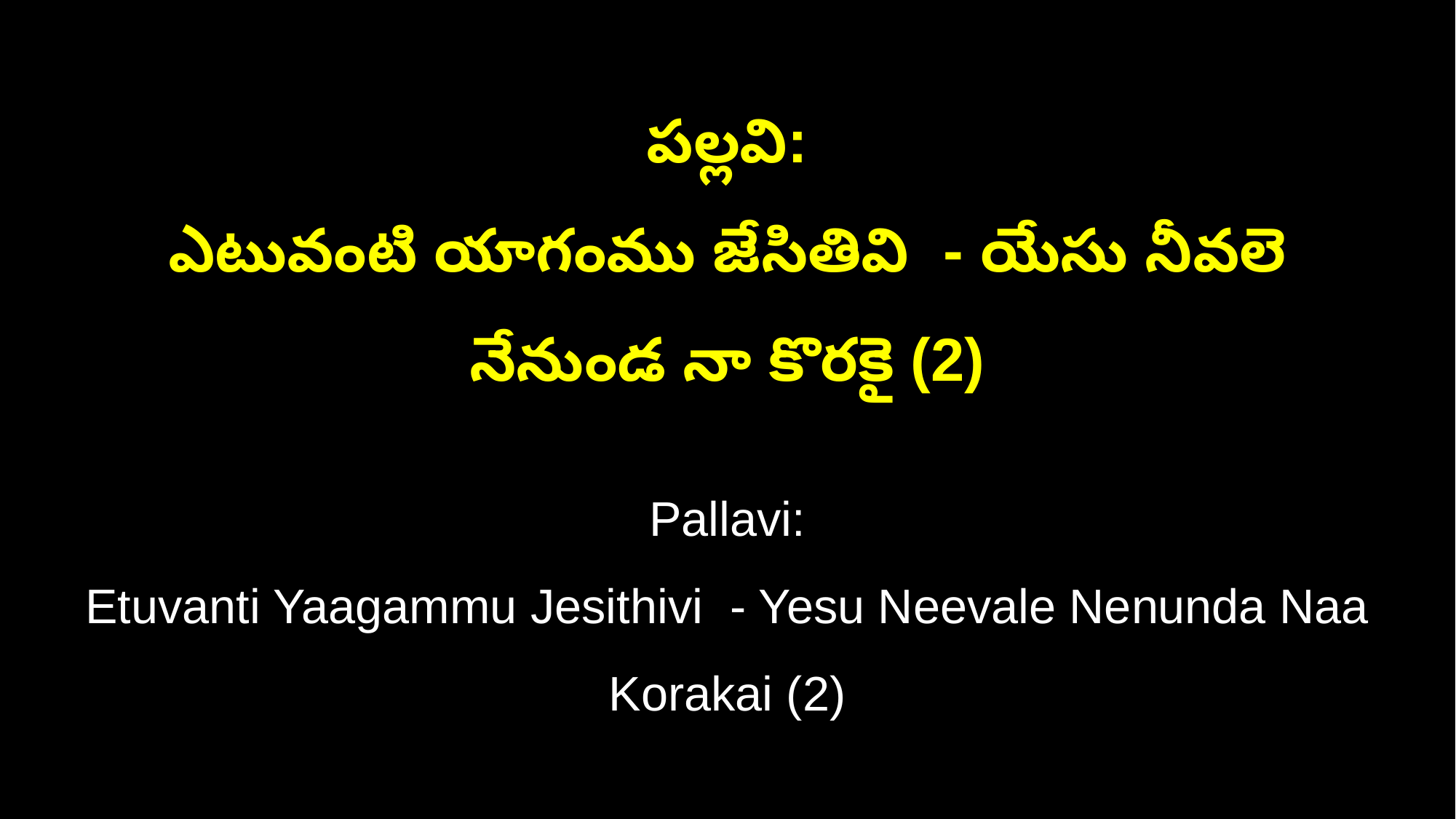

పల్లవి:
ఎటువంటి యాగంము జేసితివి  - యేసు నీవలె నేనుండ నా కొరకై (2)
Pallavi:
Etuvanti Yaagammu Jesithivi  - Yesu Neevale Nenunda Naa Korakai (2)